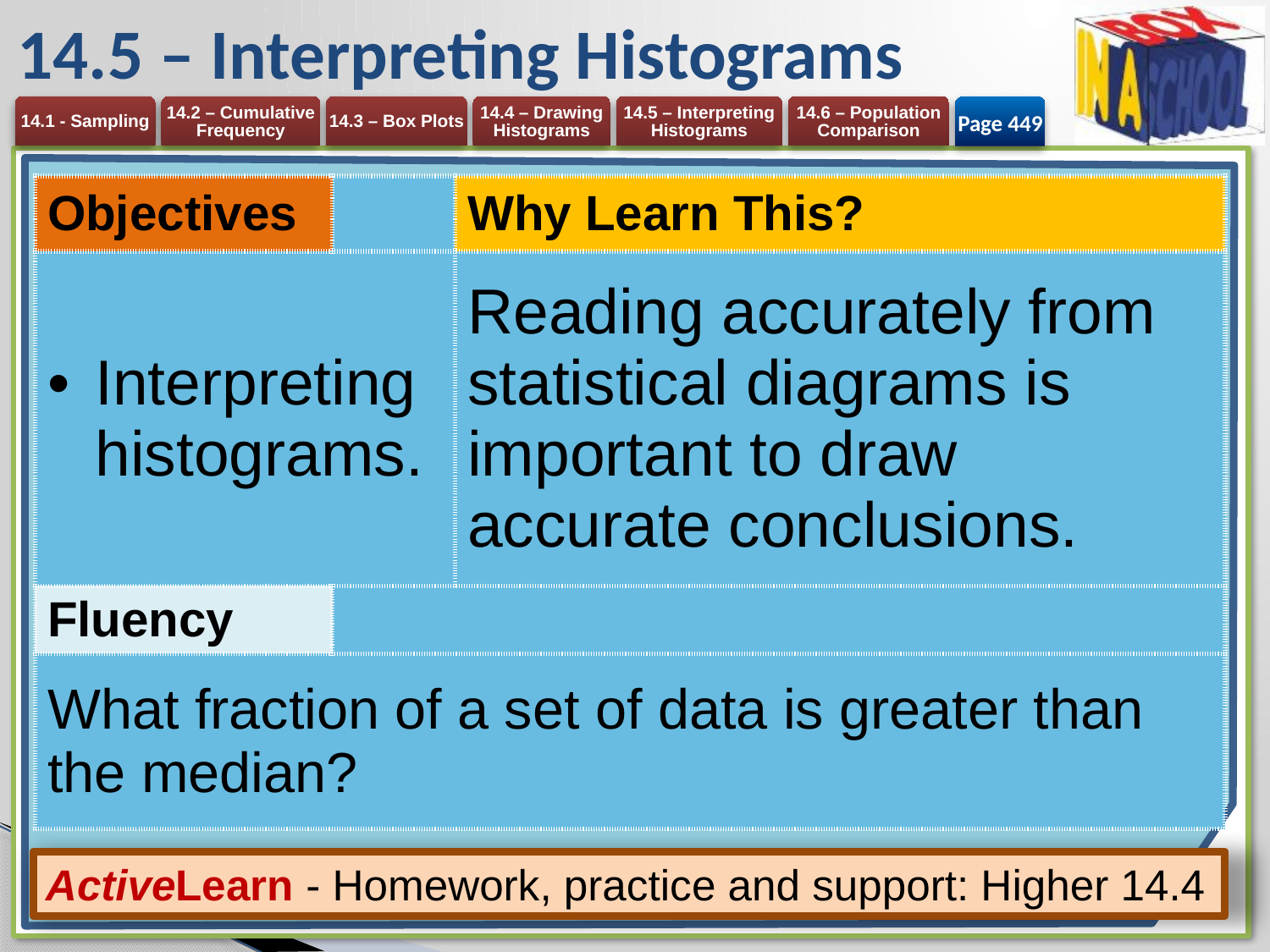

# 14.5 – Interpreting Histograms
Page 449
| Objectives |  | Why Learn This? |
| --- | --- | --- |
| Interpreting histograms. |  | Reading accurately from statistical diagrams is important to draw accurate conclusions. |
| Fluency |  |  |
| What fraction of a set of data is greater than the median? |  |  |
ActiveLearn - Homework, practice and support: Higher 14.4